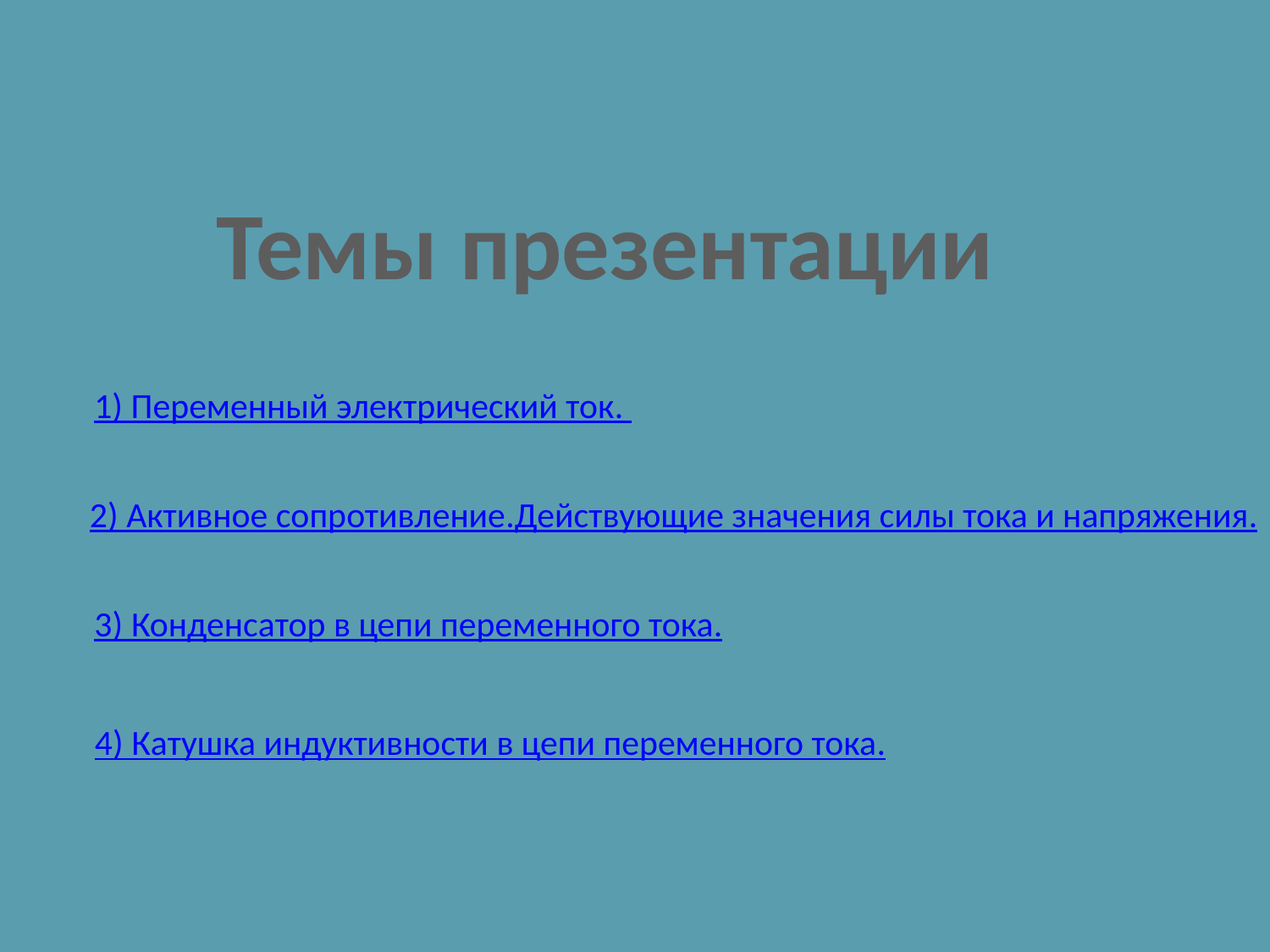

Темы презентации
1) Переменный электрический ток.
2) Активное сопротивление.Действующие значения силы тока и напряжения.
3) Конденсатор в цепи переменного тока.
4) Катушка индуктивности в цепи переменного тока.